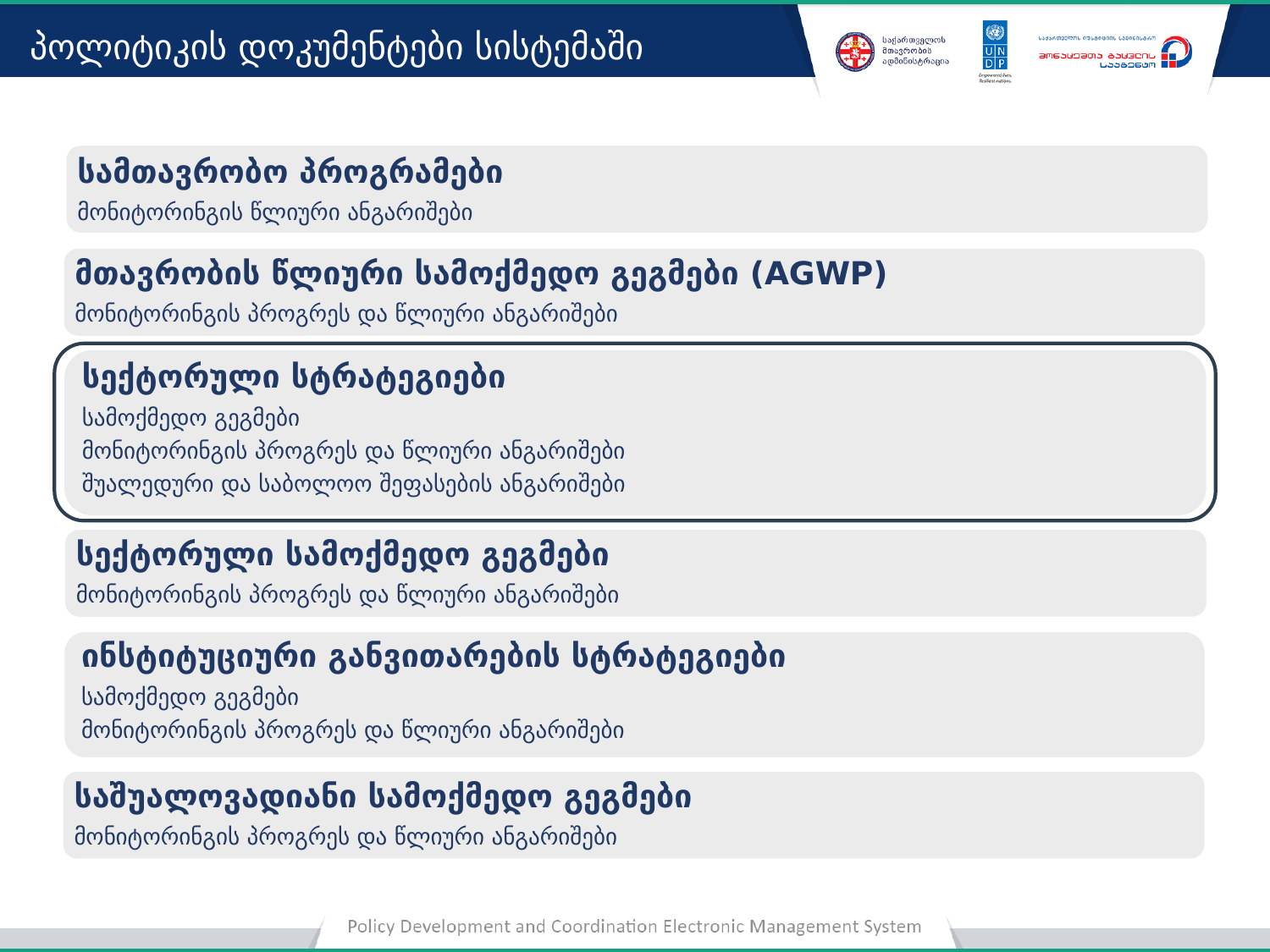

პოლიტიკის დოკუმენტები სისტემაში

სამთავრობო პროგრამები
მონიტორინგის წლიური ანგარიშები

მთავრობის წლიური სამოქმედო გეგმები (AGWP)
მონიტორინგის პროგრეს და წლიური ანგარიშები

სექტორული სტრატეგიები
სამოქმედო გეგმები
მონიტორინგის პროგრეს და წლიური ანგარიშები
შუალედური და საბოლოო შეფასების ანგარიშები

სექტორული სამოქმედო გეგმები
მონიტორინგის პროგრეს და წლიური ანგარიშები

ინსტიტუციური განვითარების სტრატეგიები
სამოქმედო გეგმები
მონიტორინგის პროგრეს და წლიური ანგარიშები

საშუალოვადიანი სამოქმედო გეგმები
მონიტორინგის პროგრეს და წლიური ანგარიშები